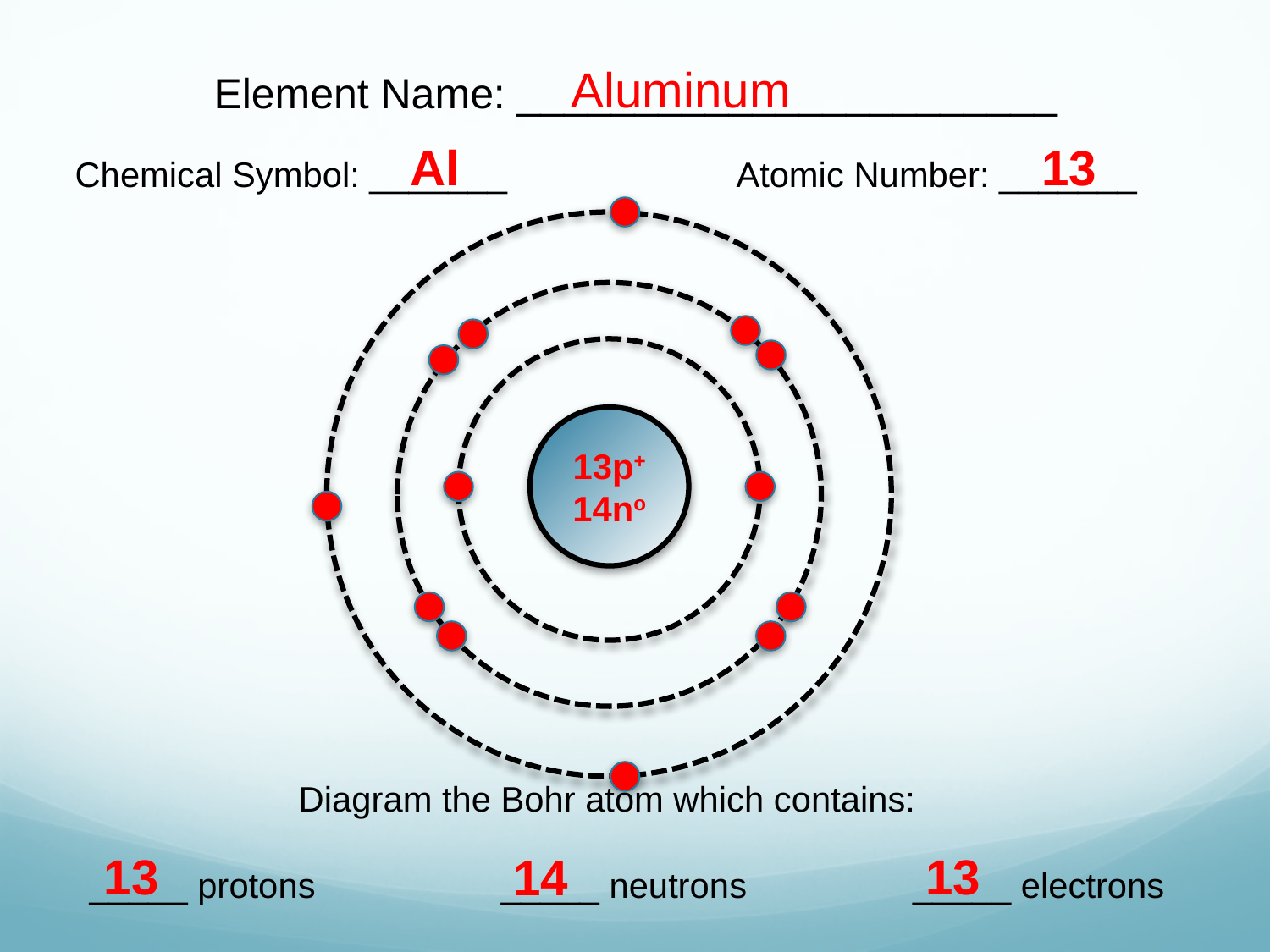

Aluminum
Element Name: _______________________
Al
13
Chemical Symbol: _______
Atomic Number: _______

13p+
14no

Diagram the Bohr atom which contains:
13
13
14
_____ protons
_____ neutrons
_____ electrons